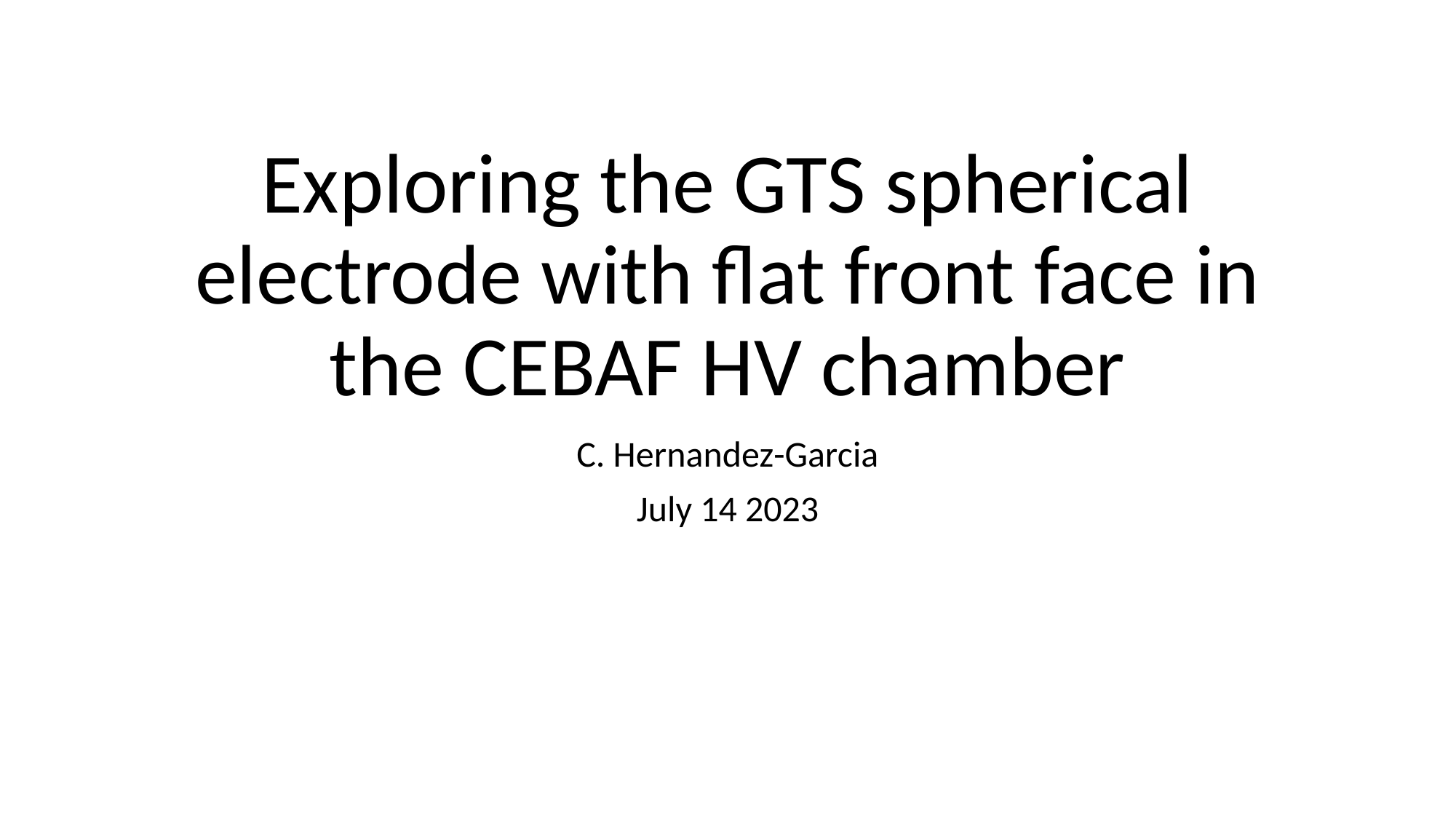

# Exploring the GTS spherical electrode with flat front face in the CEBAF HV chamber
C. Hernandez-Garcia
July 14 2023